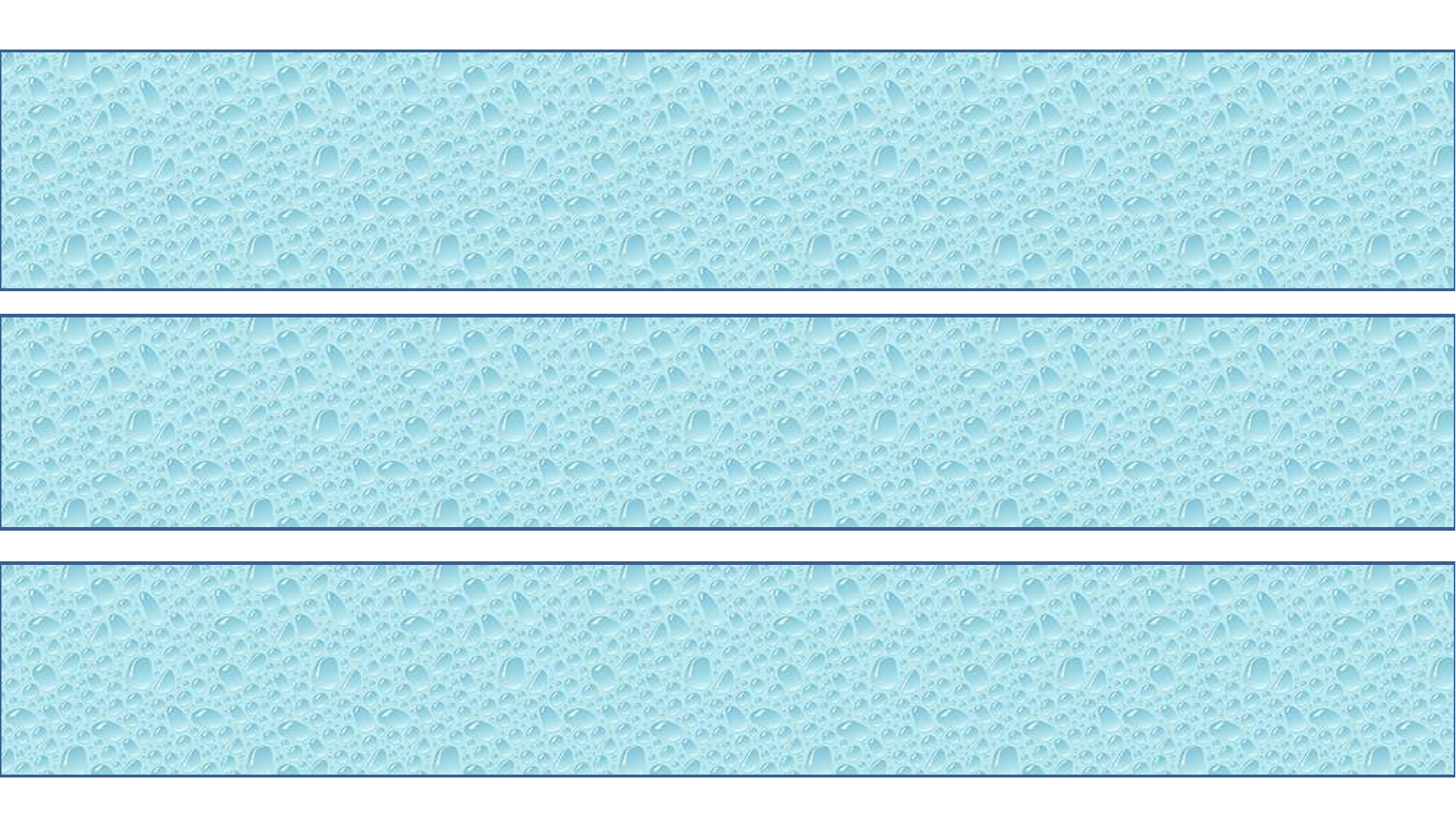

школа — куда? — в  школу

die Schule — wohin? — in die Schule
класс — куда? — в класс

die Klasse — wohin? — in die Klasse
библиотека — куда? — в библиотеку

die Bibliothek — wohin? — in die Bibliothek